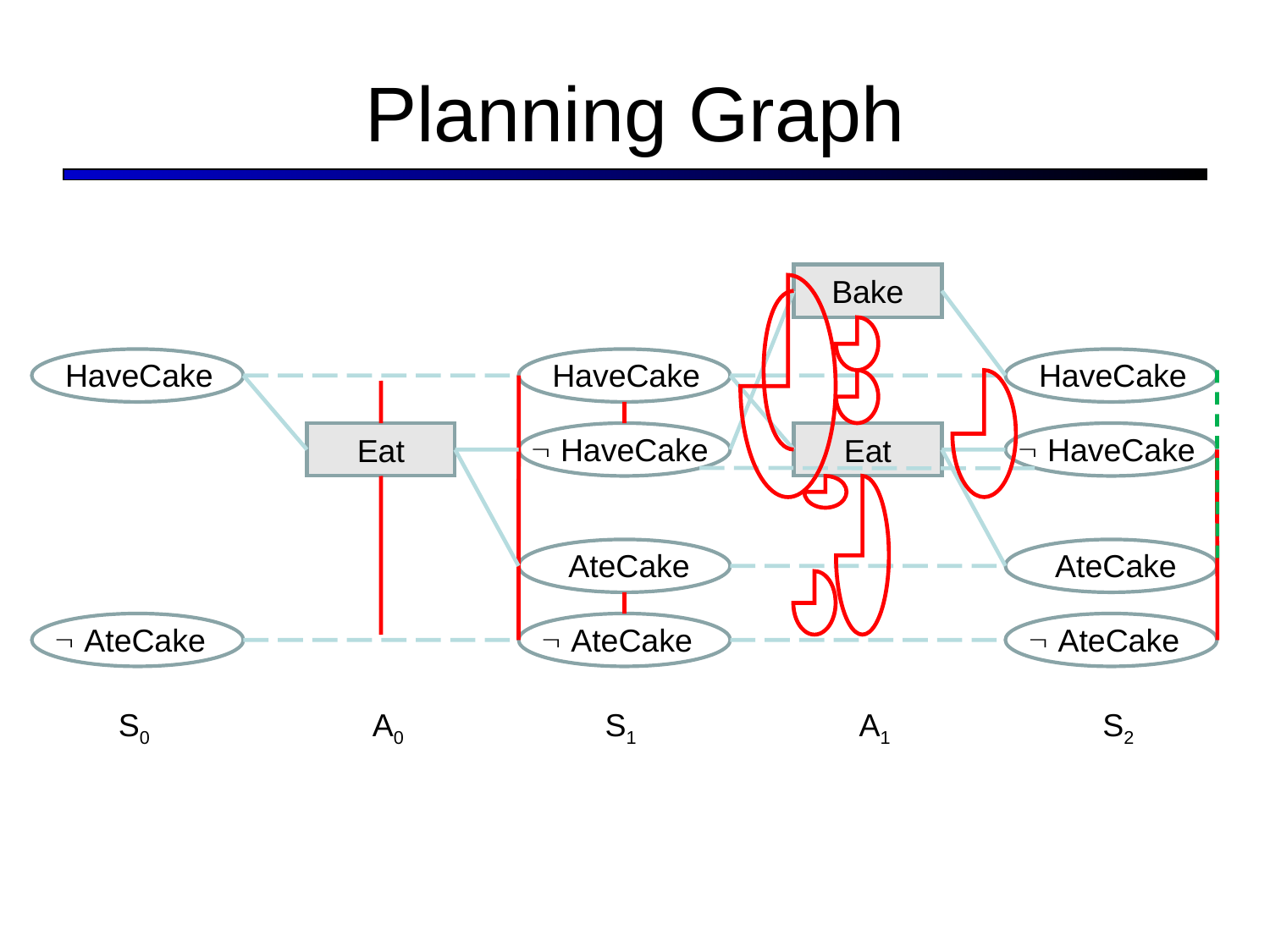

Planning Graph

Bake

HaveCake

HaveCake

HaveCake

Eat
¬ HaveCake

Eat
¬ HaveCake

   AteCake

   AteCake

¬ AteCake

¬ AteCake

¬ AteCake

S0
A0
S1
A1
S2